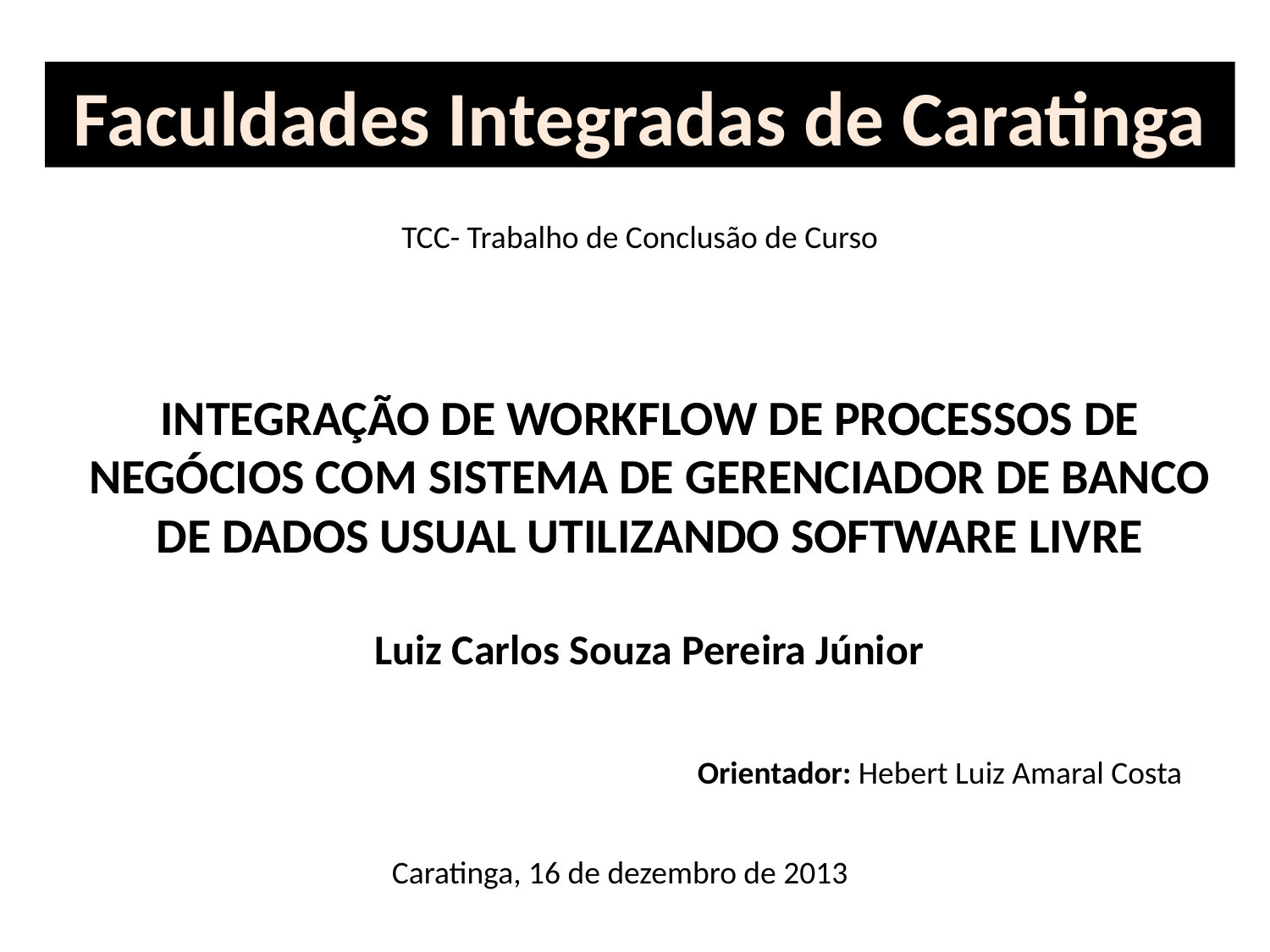

Faculdades Integradas de Caratinga
TCC- Trabalho de Conclusão de Curso
# INTEGRAÇÃO DE WORKFLOW DE PROCESSOS DE NEGÓCIOS COM SISTEMA DE GERENCIADOR DE BANCO DE DADOS USUAL UTILIZANDO SOFTWARE LIVRE
Luiz Carlos Souza Pereira Júnior
Orientador: Hebert Luiz Amaral Costa
Caratinga, 16 de dezembro de 2013